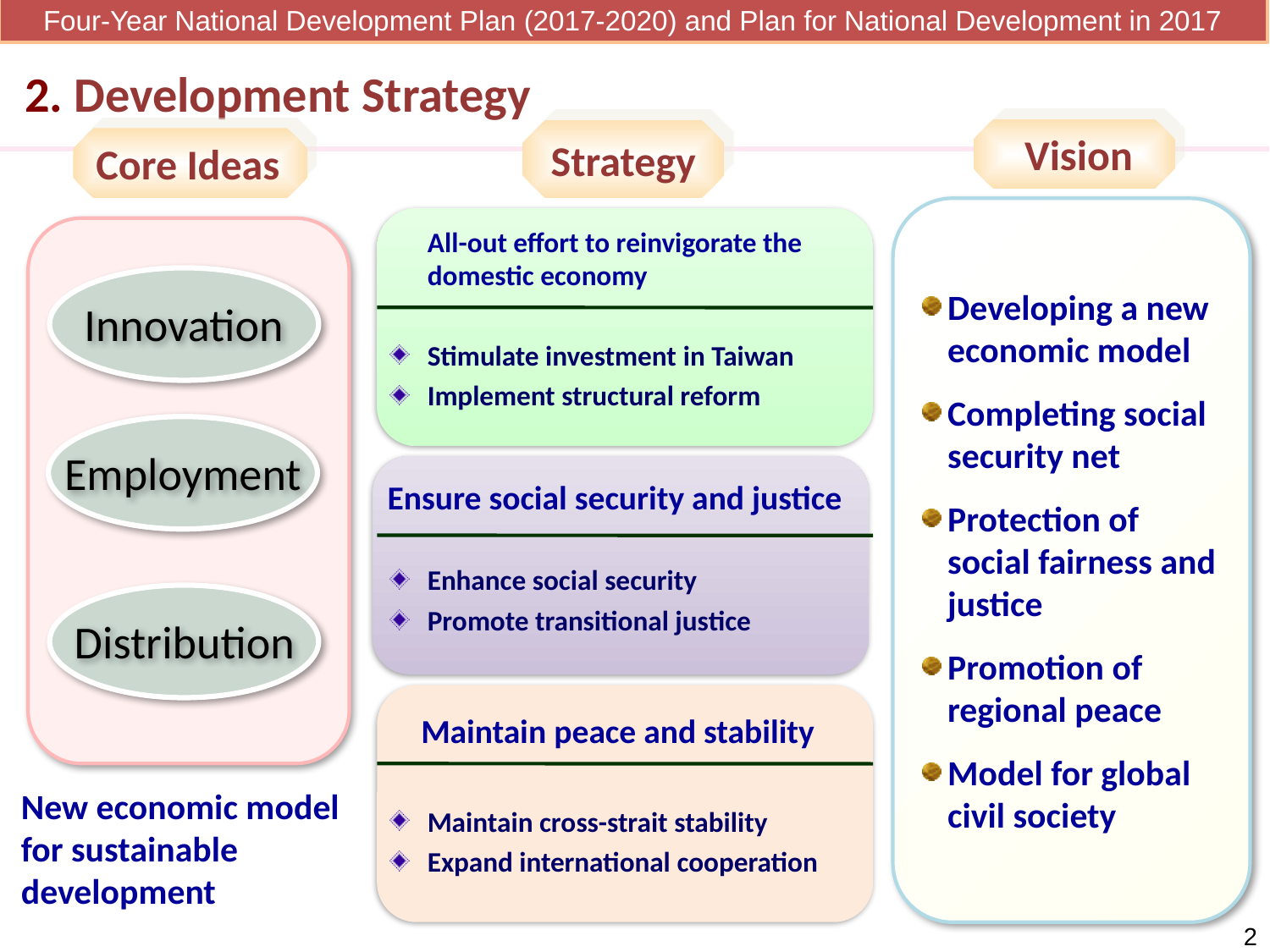

Four-Year National Development Plan (2017-2020) and Plan for National Development in 2017
 2. Development Strategy
   Vision
Strategy
Core Ideas
Developing a new economic model
Completing social security net
Protection of social fairness and justice
Promotion of regional peace
Model for global civil society

All-out effort to reinvigorate the domestic economy

Innovation
Stimulate investment in Taiwan
Implement structural reform

Employment

Ensure social security and justice

Enhance social security
Promote transitional justice

Distribution

Maintain peace and stability

New economic model for sustainable development
Maintain cross-strait stability
Expand international cooperation
2